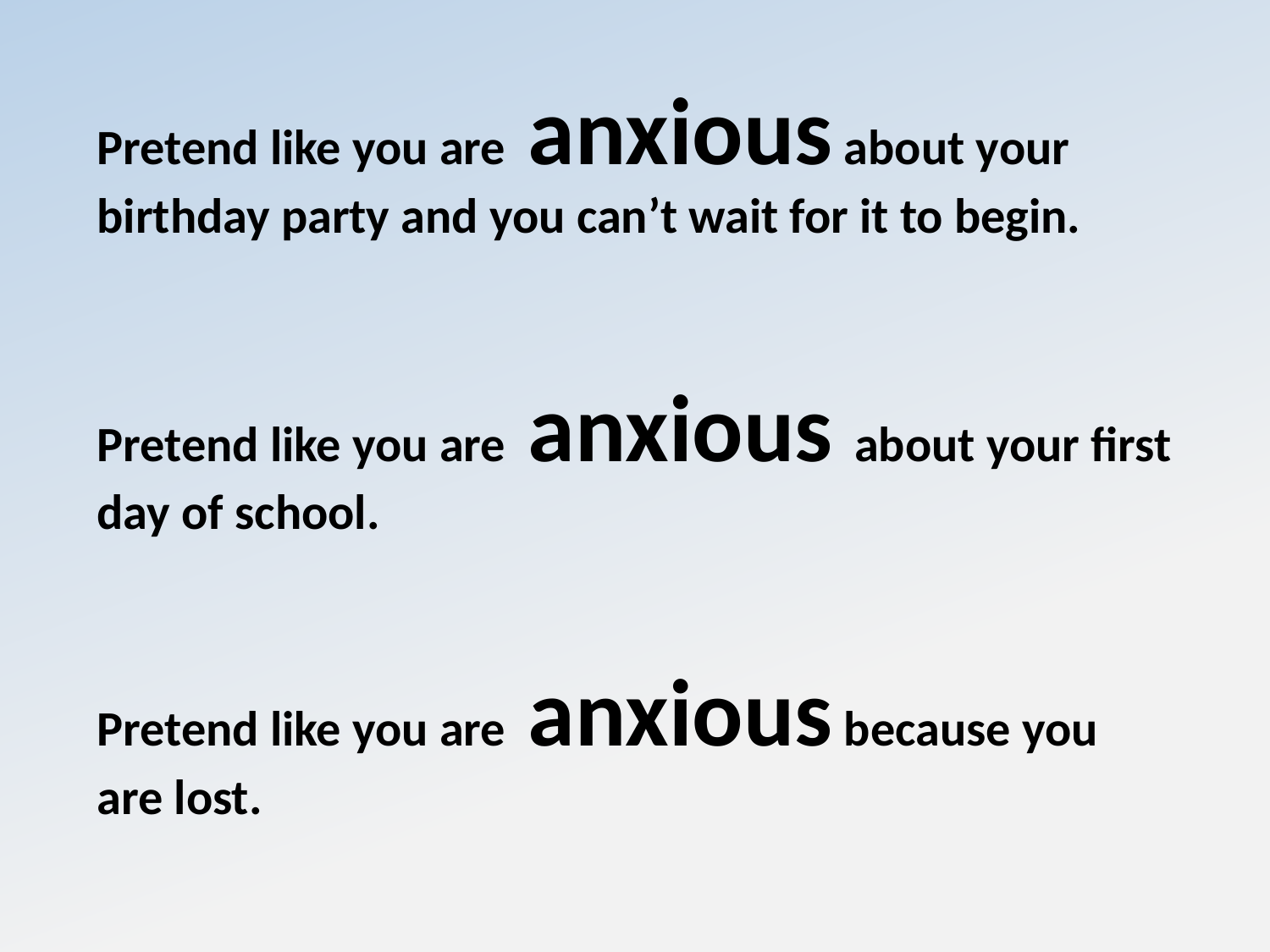

Pretend like you are  anxious about your birthday party and you can’t wait for it to begin.

Pretend like you are  anxious about your first day of school.

Pretend like you are  anxious because you are lost.